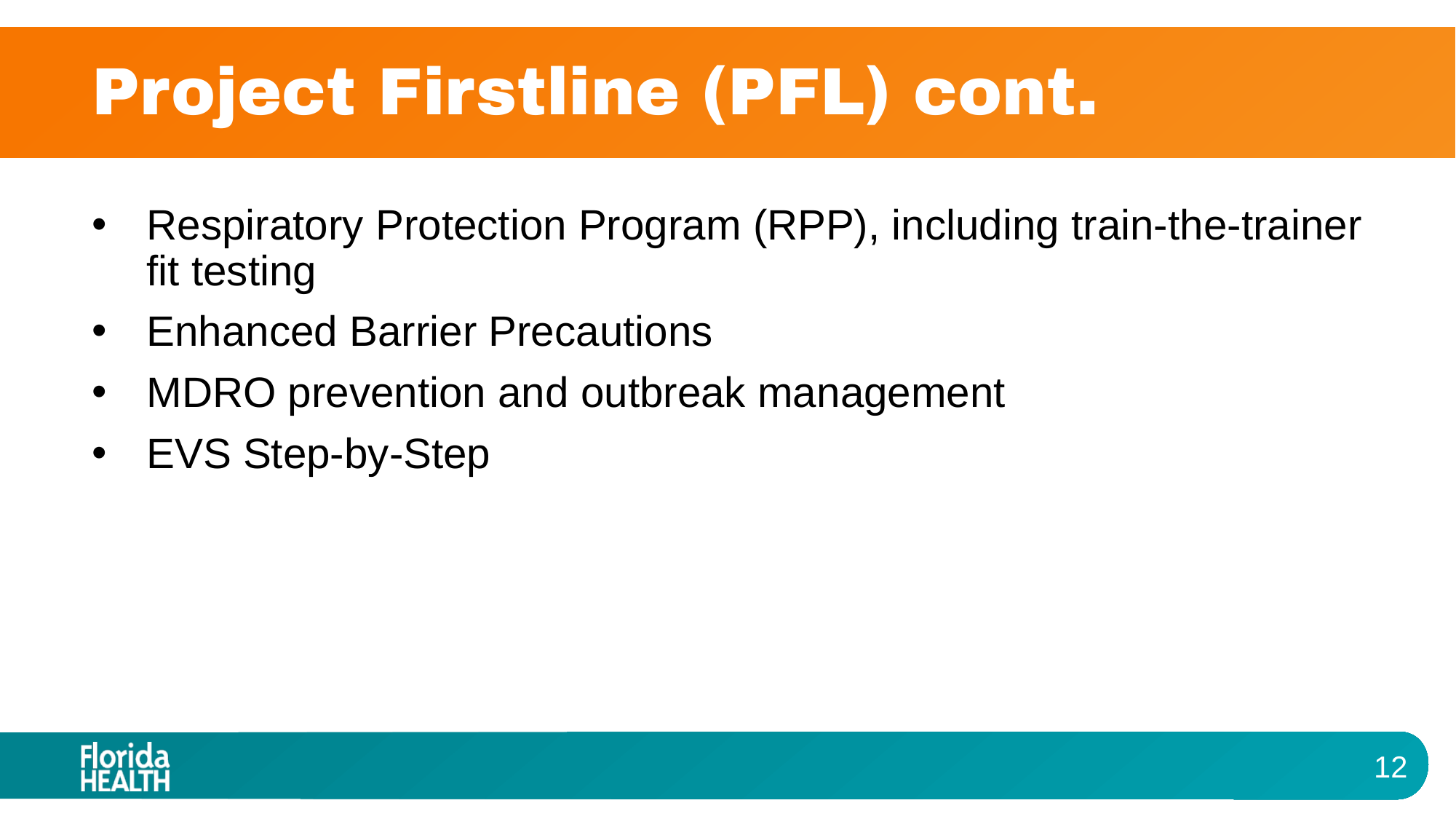

# Project Firstline (PFL) cont.
Respiratory Protection Program (RPP), including train-the-trainer fit testing
Enhanced Barrier Precautions
MDRO prevention and outbreak management
EVS Step-by-Step